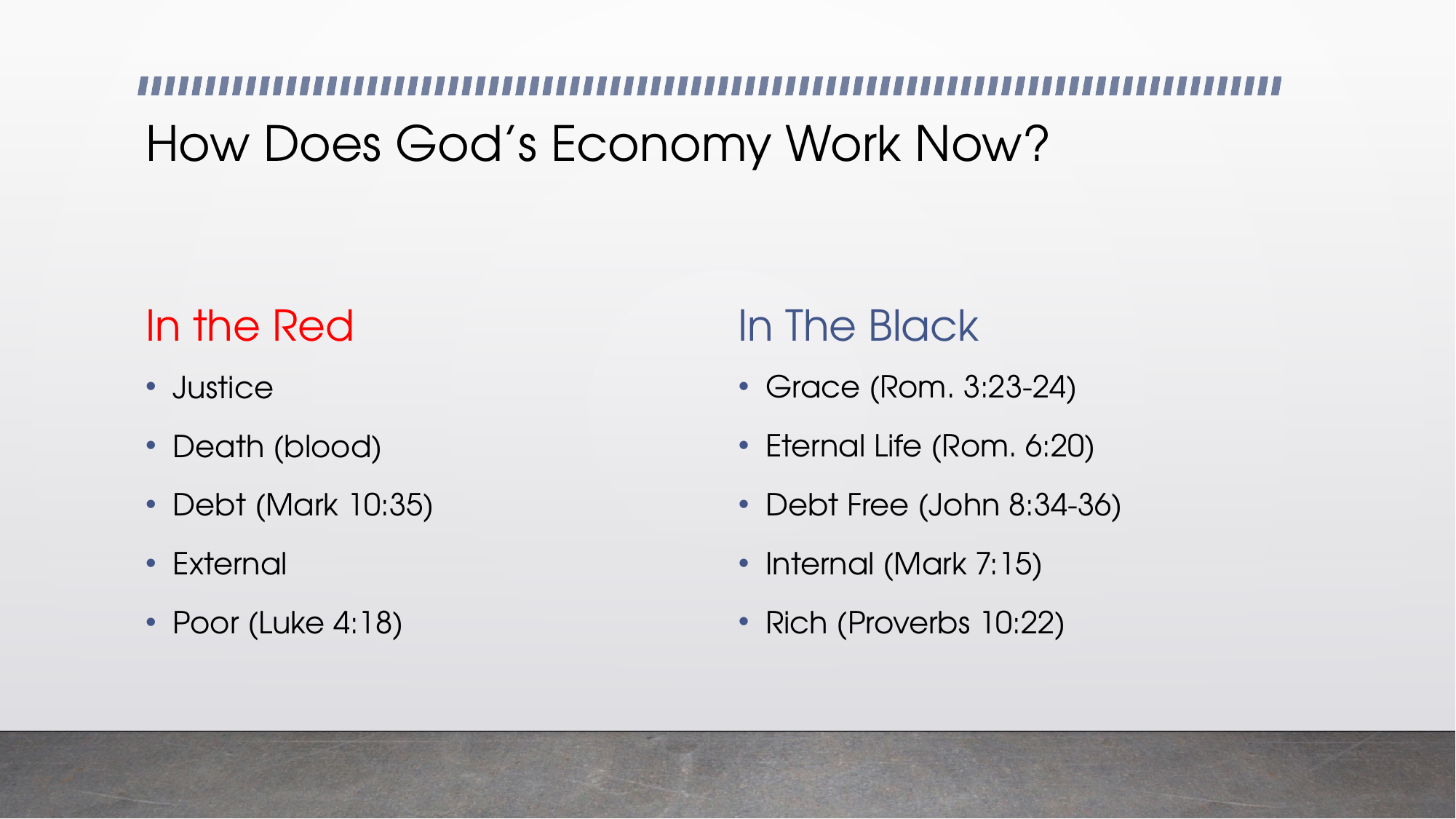

# How Does God’s Economy Work Now?
In the Red
In The Black
Grace (Rom. 3:23-24)
Eternal Life (Rom. 6:20)
Debt Free (John 8:34-36)
Internal (Mark 7:15)
Rich (Proverbs 10:22)
Justice
Death (blood)
Debt (Mark 10:35)
External
Poor (Luke 4:18)